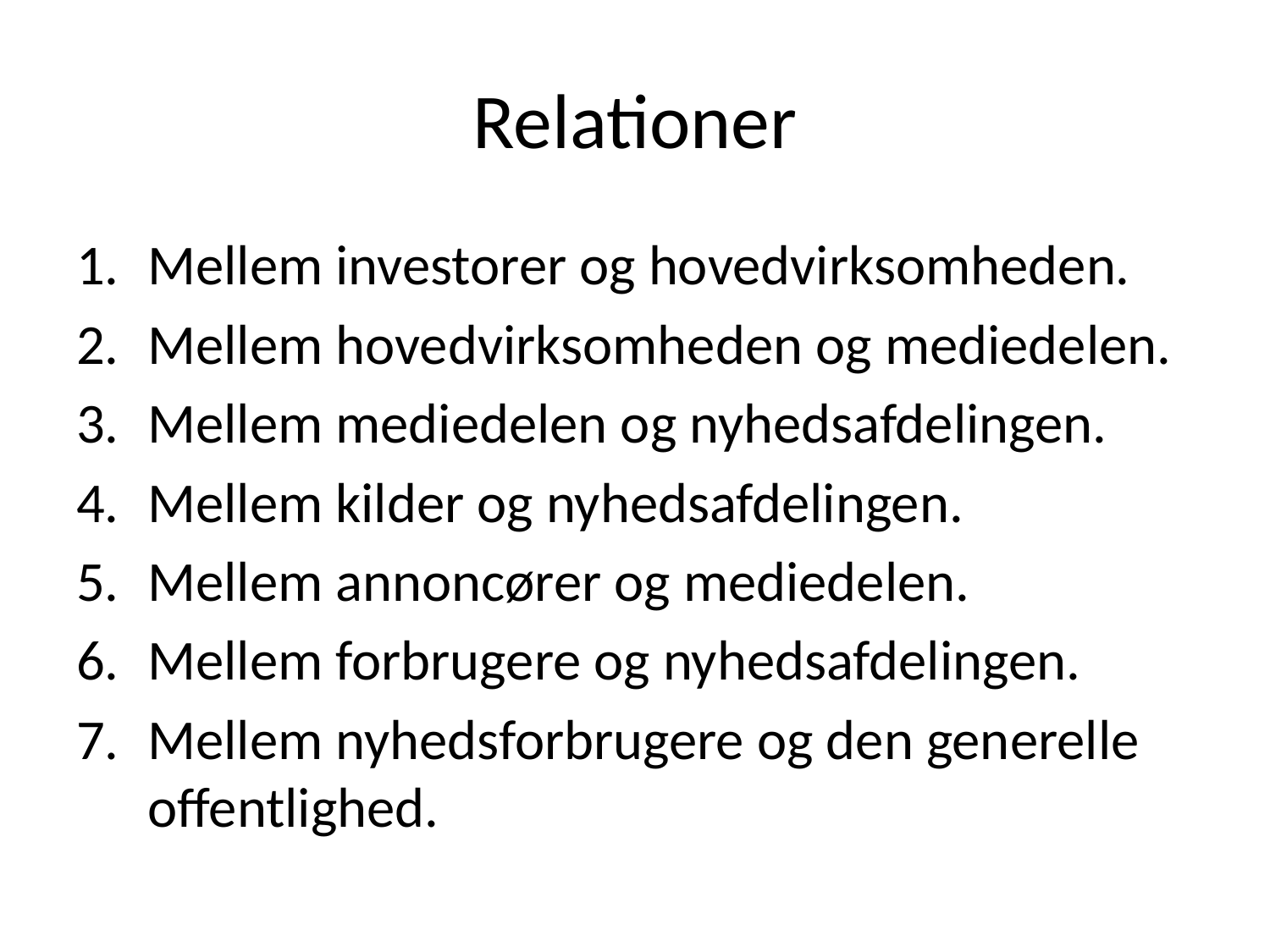

# Relationer
Mellem investorer og hovedvirksomheden.
Mellem hovedvirksomheden og mediedelen.
Mellem mediedelen og nyhedsafdelingen.
Mellem kilder og nyhedsafdelingen.
Mellem annoncører og mediedelen.
Mellem forbrugere og nyhedsafdelingen.
Mellem nyhedsforbrugere og den generelle offentlighed.